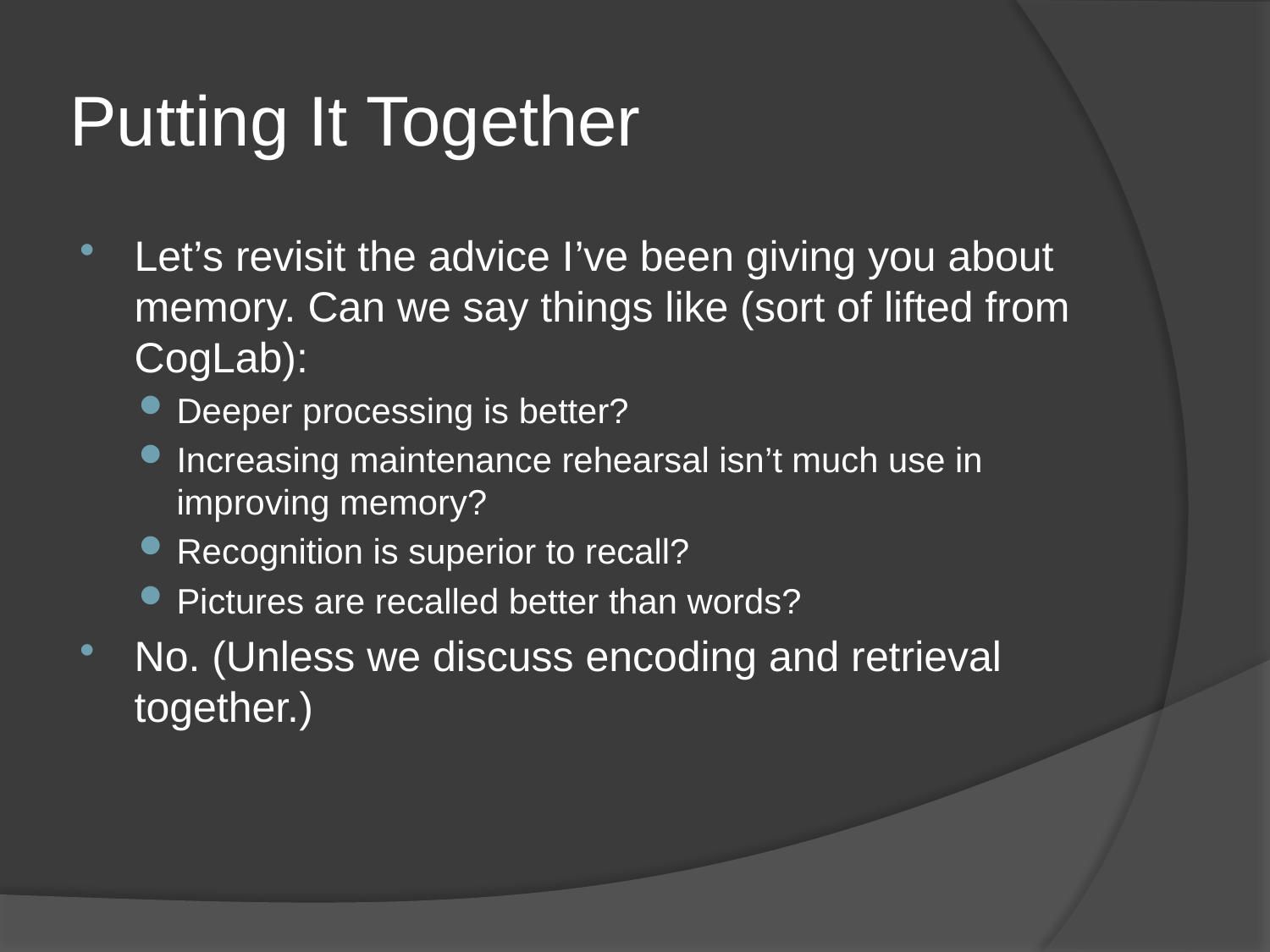

# Putting It Together
Let’s revisit the advice I’ve been giving you about memory. Can we say things like (sort of lifted from CogLab):
Deeper processing is better?
Increasing maintenance rehearsal isn’t much use in improving memory?
Recognition is superior to recall?
Pictures are recalled better than words?
No. (Unless we discuss encoding and retrieval together.)